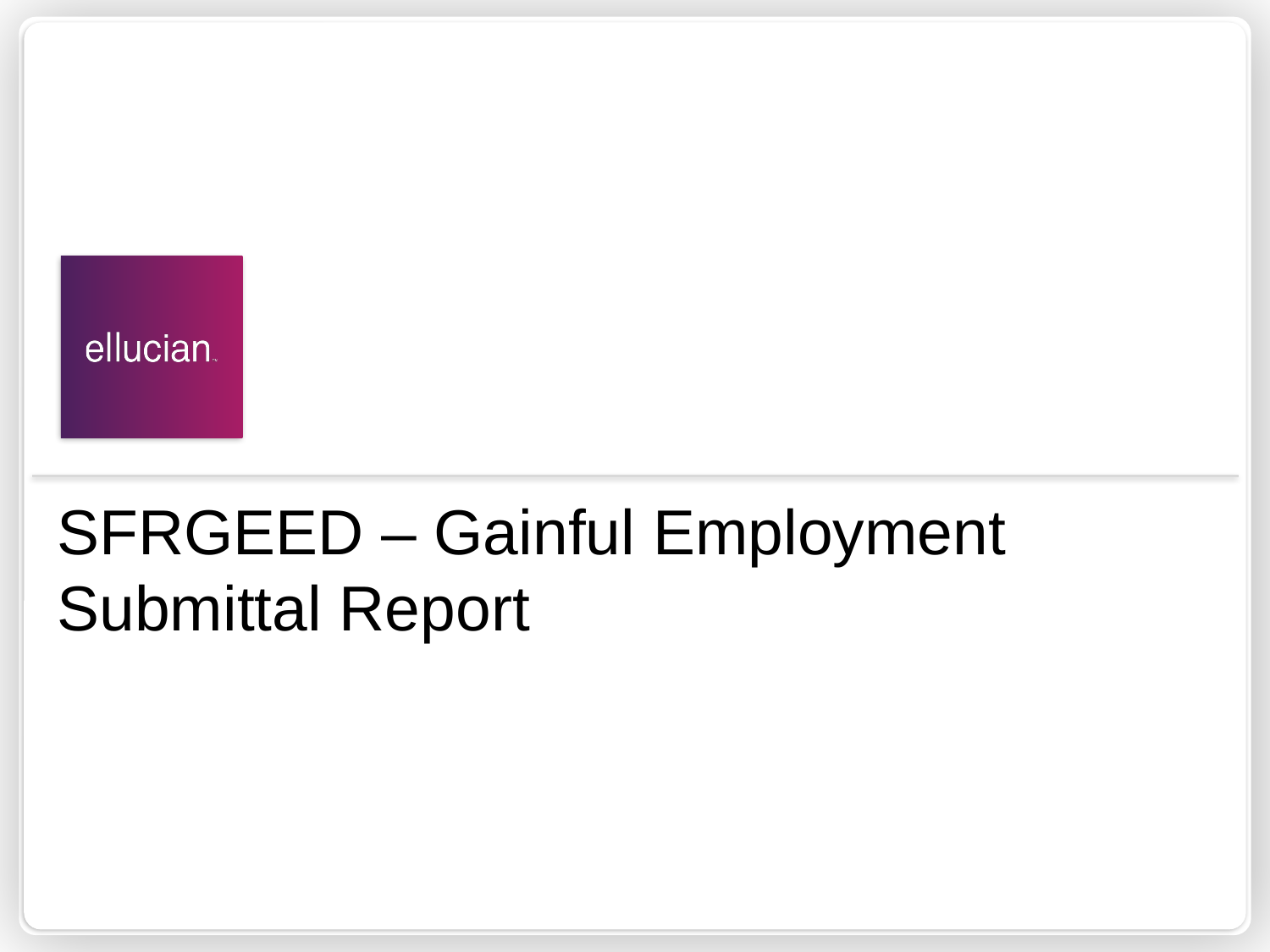

# SFRGEED – Gainful Employment Submittal Report